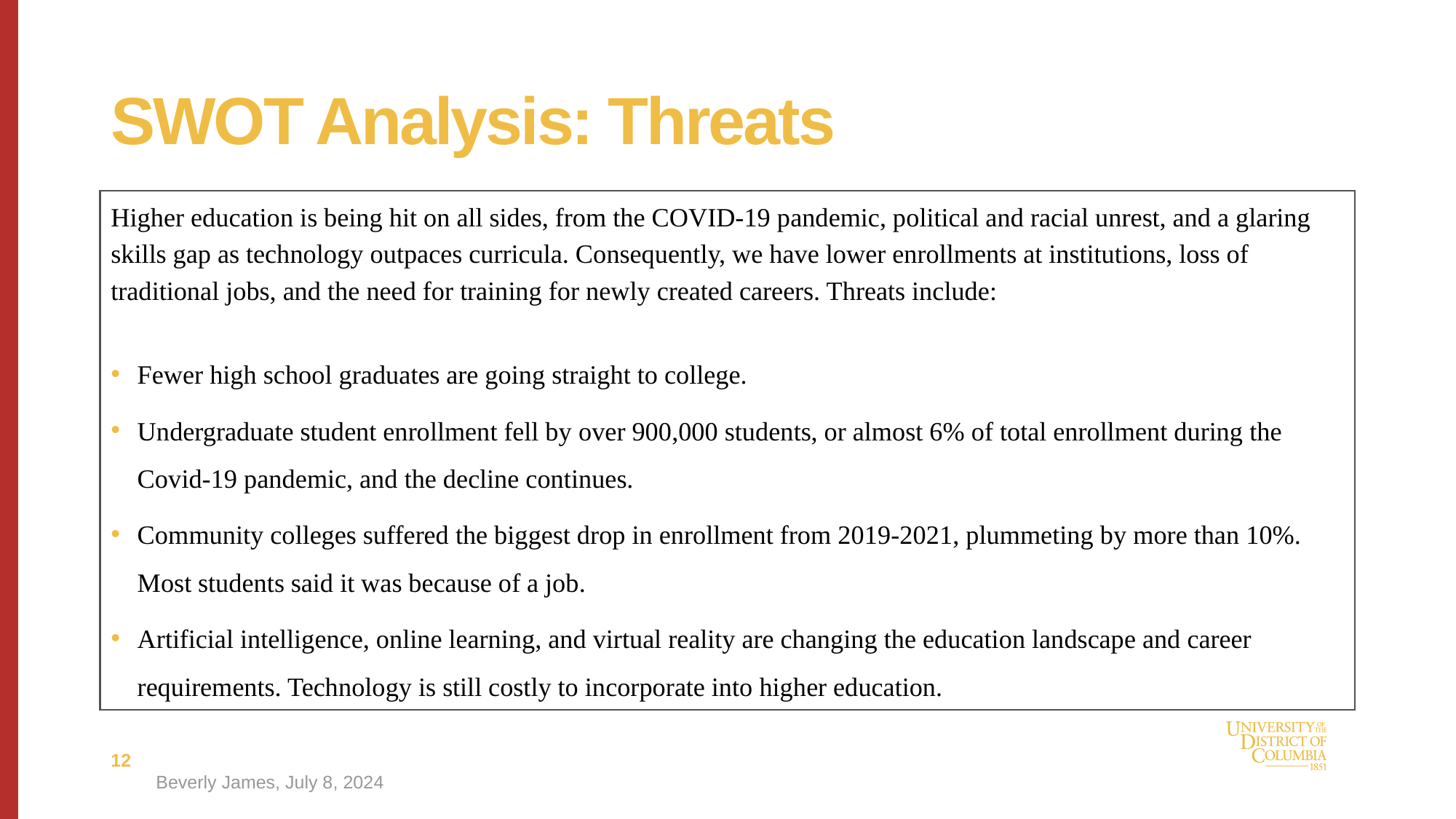

# SWOT Analysis: Threats
Higher education is being hit on all sides, from the COVID-19 pandemic, political and racial unrest, and a glaring skills gap as technology outpaces curricula. Consequently, we have lower enrollments at institutions, loss of traditional jobs, and the need for training for newly created careers. Threats include:

Fewer high school graduates are going straight to college.
Undergraduate student enrollment fell by over 900,000 students, or almost 6% of total enrollment during the Covid-19 pandemic, and the decline continues.
Community colleges suffered the biggest drop in enrollment from 2019-2021, plummeting by more than 10%. Most students said it was because of a job.
Artificial intelligence, online learning, and virtual reality are changing the education landscape and career requirements. Technology is still costly to incorporate into higher education.

12
Beverly James, July 8, 2024